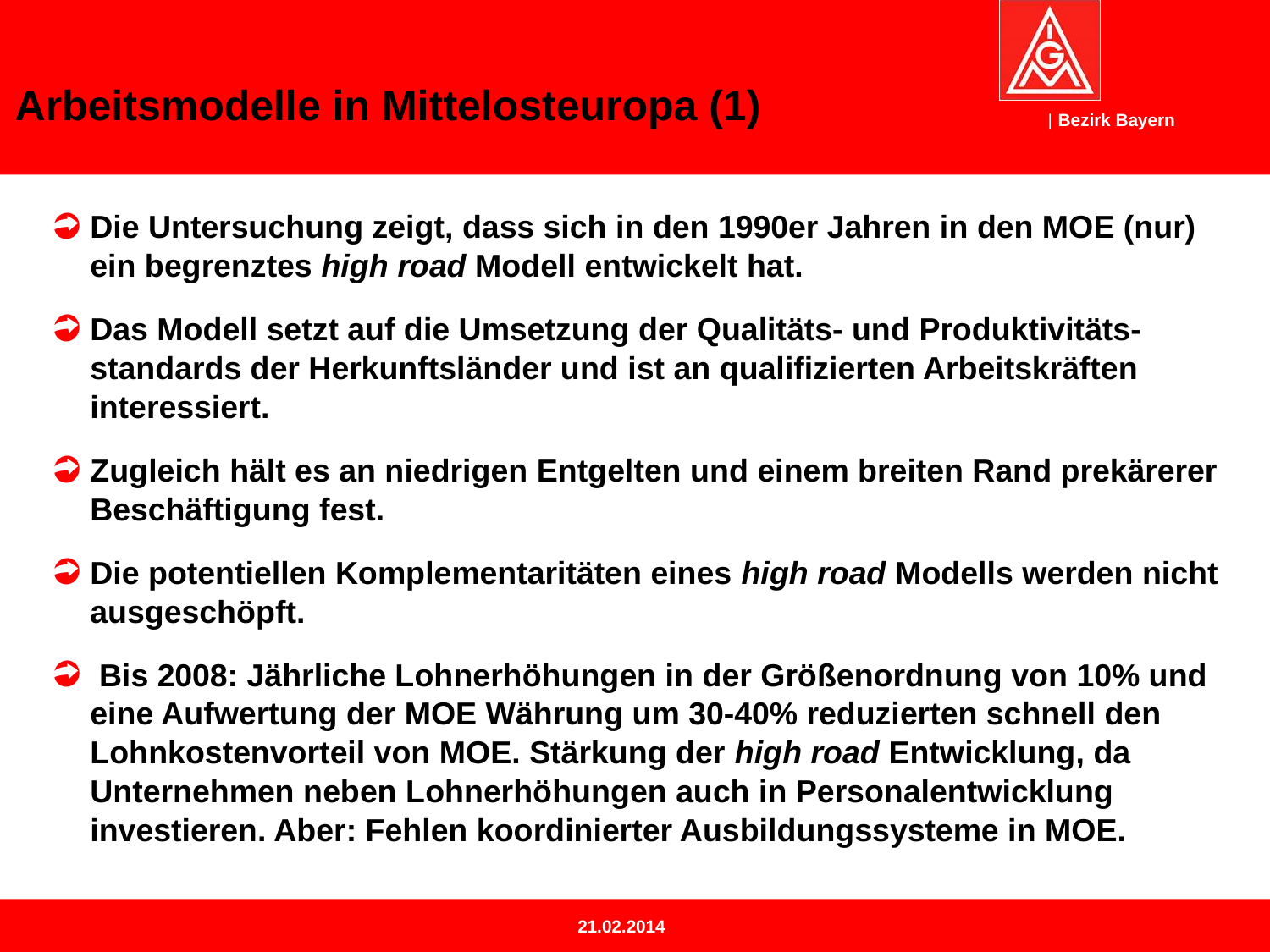

# Arbeitsmodelle in Mittelosteuropa (1)
Die Untersuchung zeigt, dass sich in den 1990er Jahren in den MOE (nur) ein begrenztes high road Modell entwickelt hat.
Das Modell setzt auf die Umsetzung der Qualitäts- und Produktivitäts-standards der Herkunftsländer und ist an qualifizierten Arbeitskräften interessiert.
Zugleich hält es an niedrigen Entgelten und einem breiten Rand prekärerer Beschäftigung fest.
Die potentiellen Komplementaritäten eines high road Modells werden nicht ausgeschöpft.
 Bis 2008: Jährliche Lohnerhöhungen in der Größenordnung von 10% und eine Aufwertung der MOE Währung um 30-40% reduzierten schnell den Lohnkostenvorteil von MOE. Stärkung der high road Entwicklung, da Unternehmen neben Lohnerhöhungen auch in Personalentwicklung investieren. Aber: Fehlen koordinierter Ausbildungssysteme in MOE.

21.02.2014